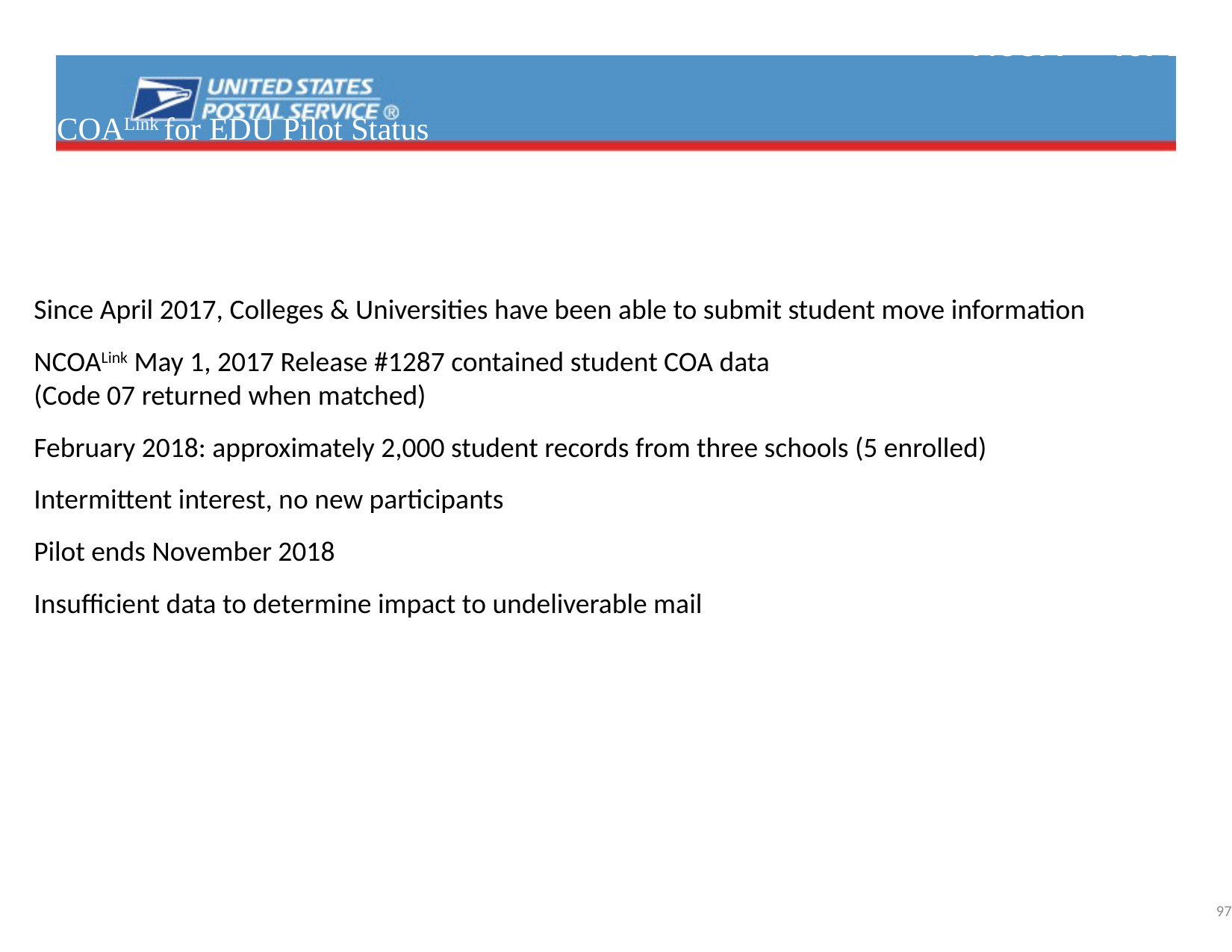

NCOALink® for EDU
# NCOALink for EDU Pilot Status
Since April 2017, Colleges & Universities have been able to submit student move information
NCOALink May 1, 2017 Release #1287 contained student COA data
(Code 07 returned when matched)
February 2018: approximately 2,000 student records from three schools (5 enrolled)
Intermittent interest, no new participants
Pilot ends November 2018
Insufficient data to determine impact to undeliverable mail

97